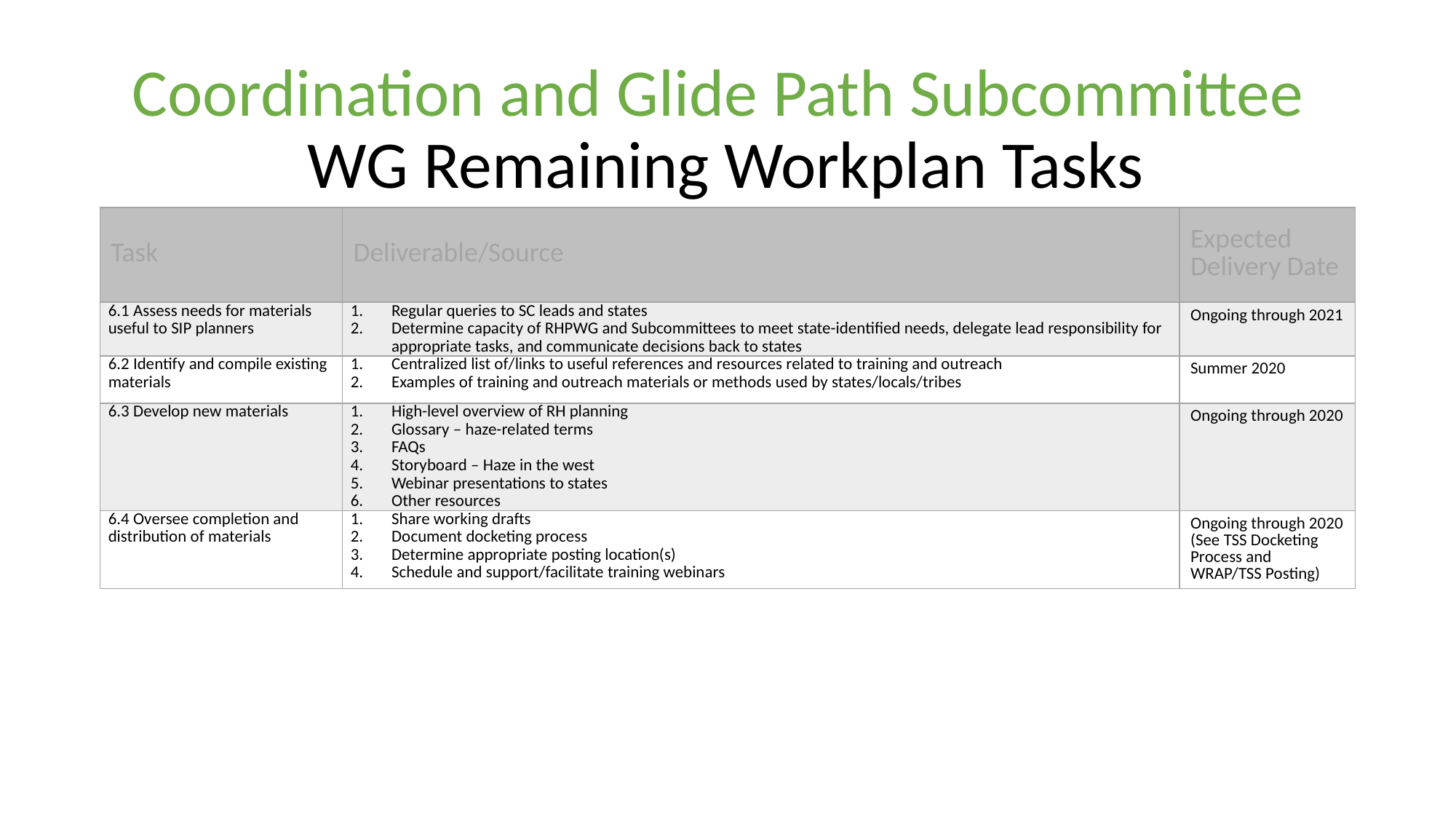

# Coordination and Glide Path Subcommittee WG Remaining Workplan Tasks
| Task | Deliverable/Source | Expected Delivery Date |
| --- | --- | --- |
| 6.1 Assess needs for materials useful to SIP planners | Regular queries to SC leads and states Determine capacity of RHPWG and Subcommittees to meet state-identified needs, delegate lead responsibility for appropriate tasks, and communicate decisions back to states | Ongoing through 2021 |
| 6.2 Identify and compile existing materials | Centralized list of/links to useful references and resources related to training and outreach Examples of training and outreach materials or methods used by states/locals/tribes | Summer 2020 |
| 6.3 Develop new materials | High-level overview of RH planning Glossary – haze-related terms FAQs Storyboard – Haze in the west Webinar presentations to states Other resources | Ongoing through 2020 |
| 6.4 Oversee completion and distribution of materials | Share working drafts Document docketing process Determine appropriate posting location(s) Schedule and support/facilitate training webinars | Ongoing through 2020 (See TSS Docketing Process and WRAP/TSS Posting) |